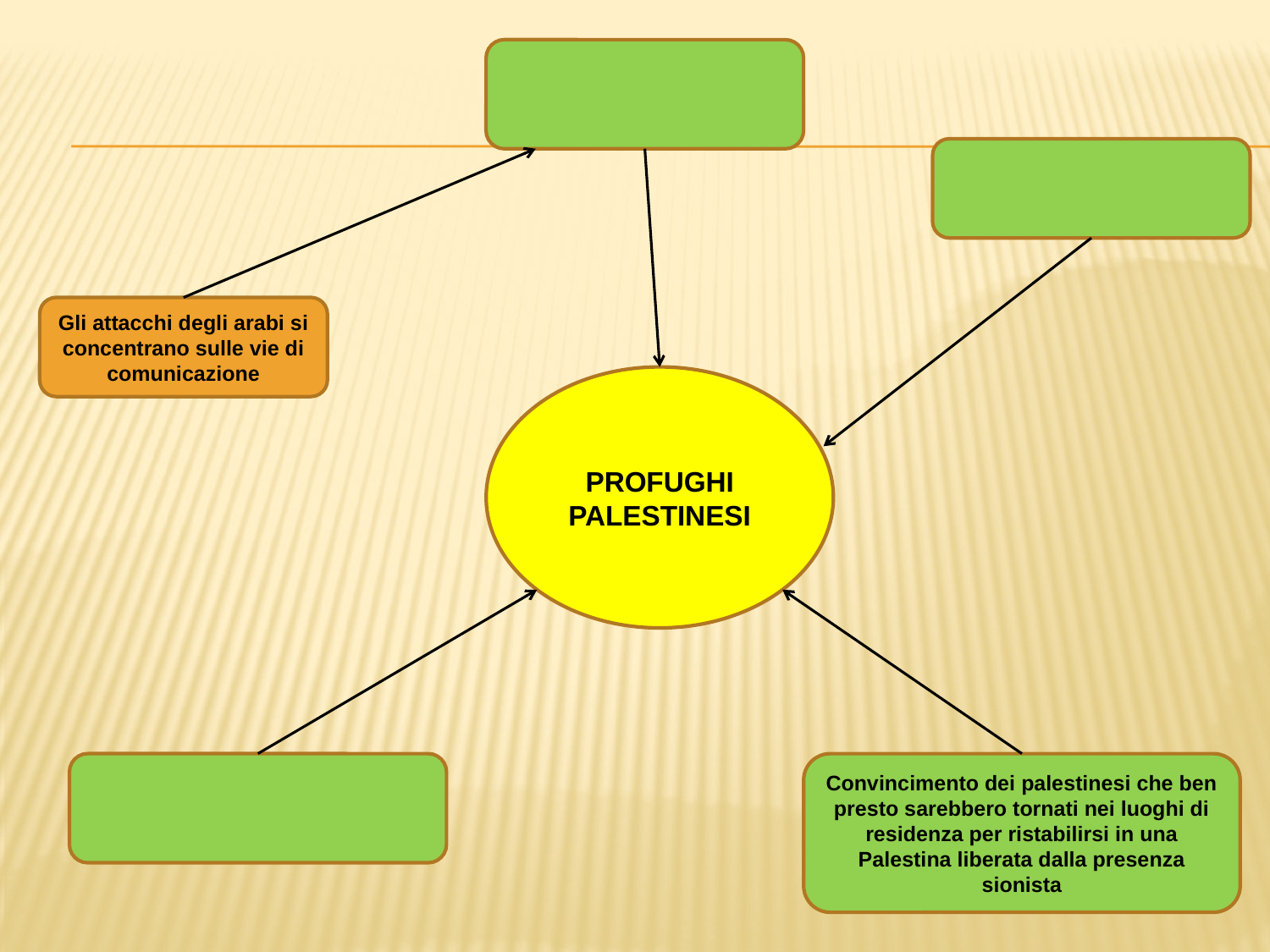

Gli attacchi degli arabi si concentrano sulle vie di comunicazione
PROFUGHI PALESTINESI

Convincimento dei palestinesi che ben presto sarebbero tornati nei luoghi di residenza per ristabilirsi in una Palestina liberata dalla presenza sionista